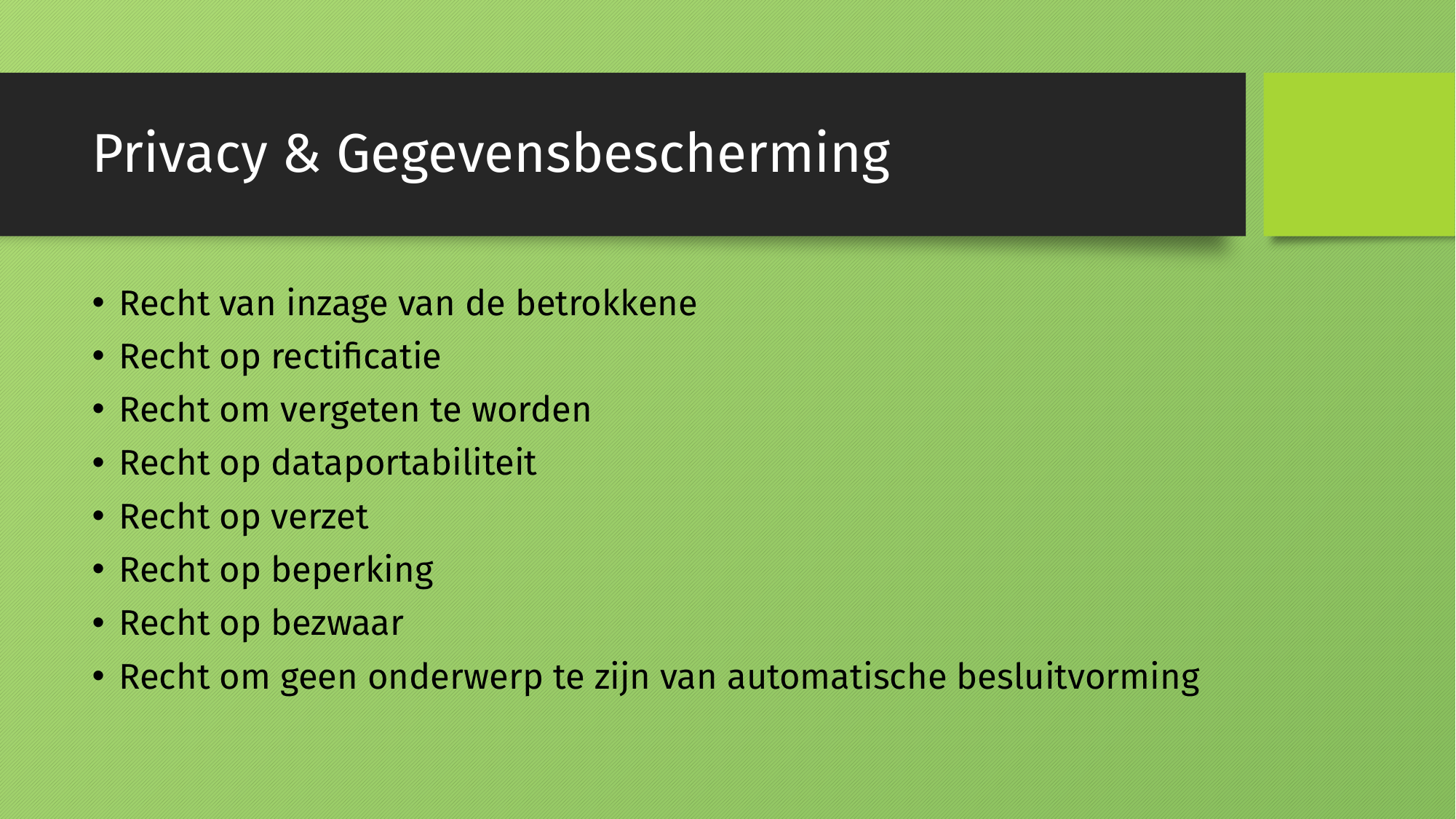

# Privacy & Gegevensbescherming
Recht van inzage van de betrokkene
Recht op rectificatie
Recht om vergeten te worden
Recht op dataportabiliteit
Recht op verzet
Recht op beperking
Recht op bezwaar
Recht om geen onderwerp te zijn van automatische besluitvorming